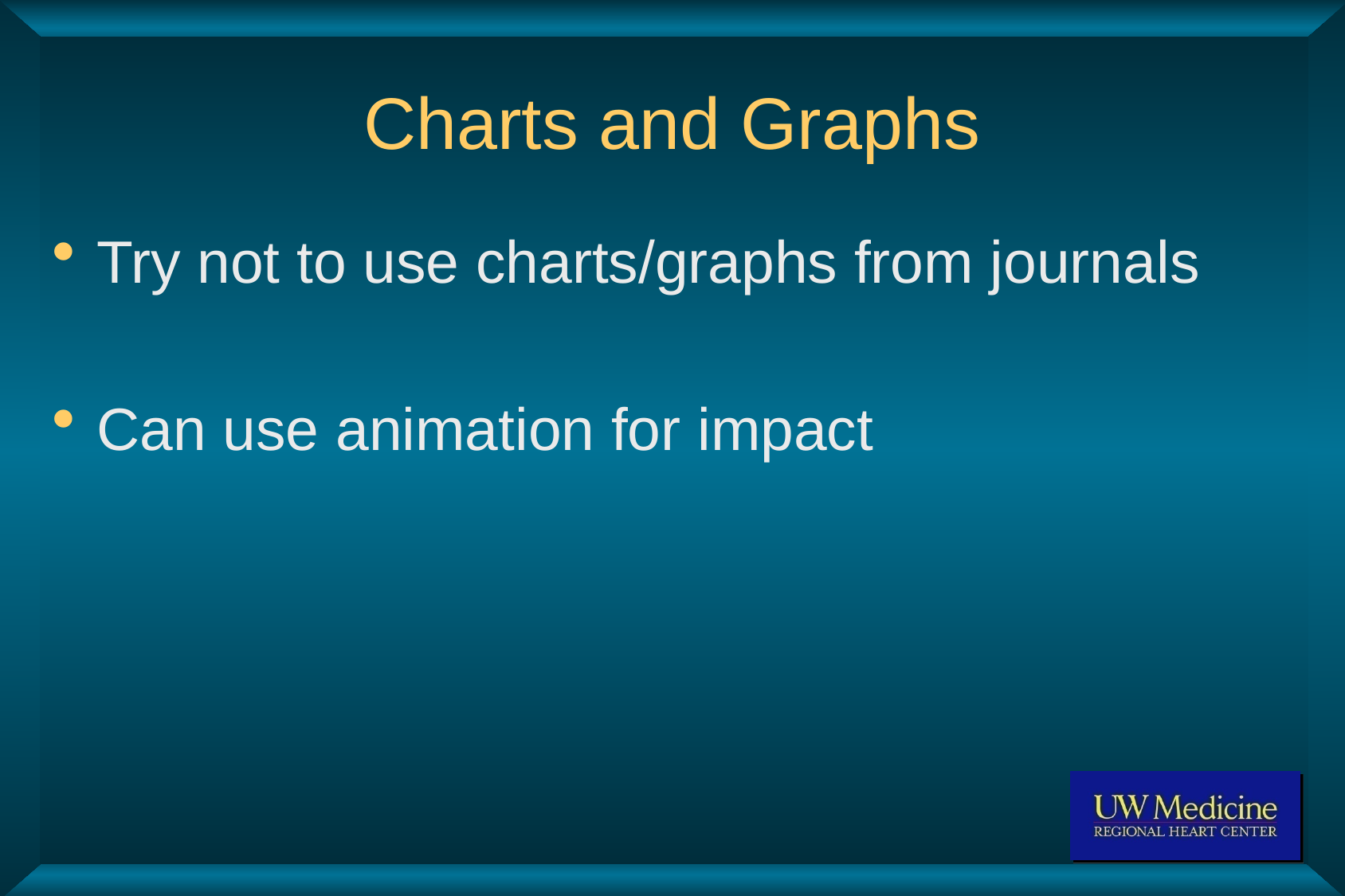

# Charts and Graphs
Try not to use charts/graphs from journals

Can use animation for impact